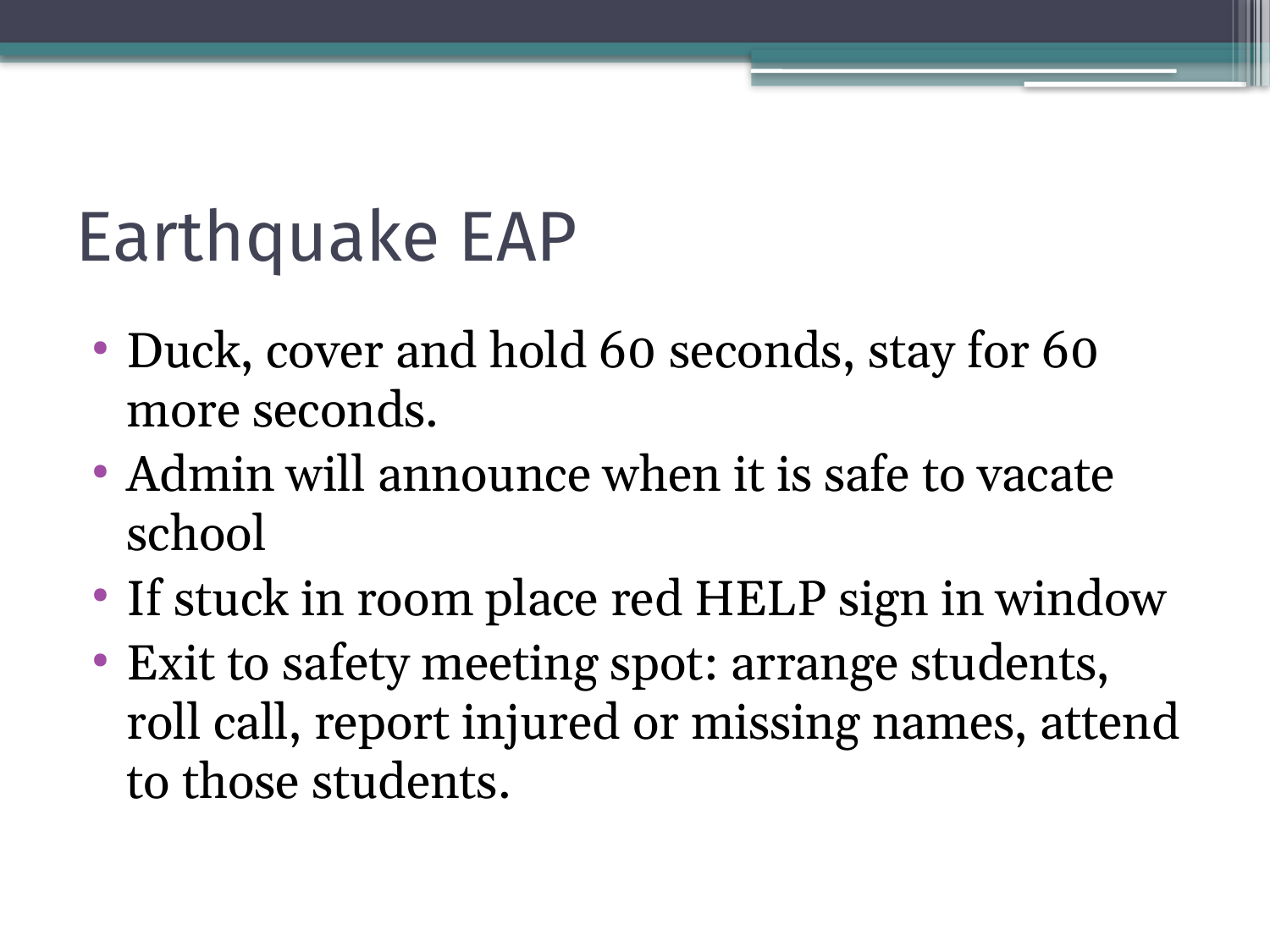

# Earthquake EAP
Duck, cover and hold 60 seconds, stay for 60 more seconds.
Admin will announce when it is safe to vacate school
If stuck in room place red HELP sign in window
Exit to safety meeting spot: arrange students, roll call, report injured or missing names, attend to those students.